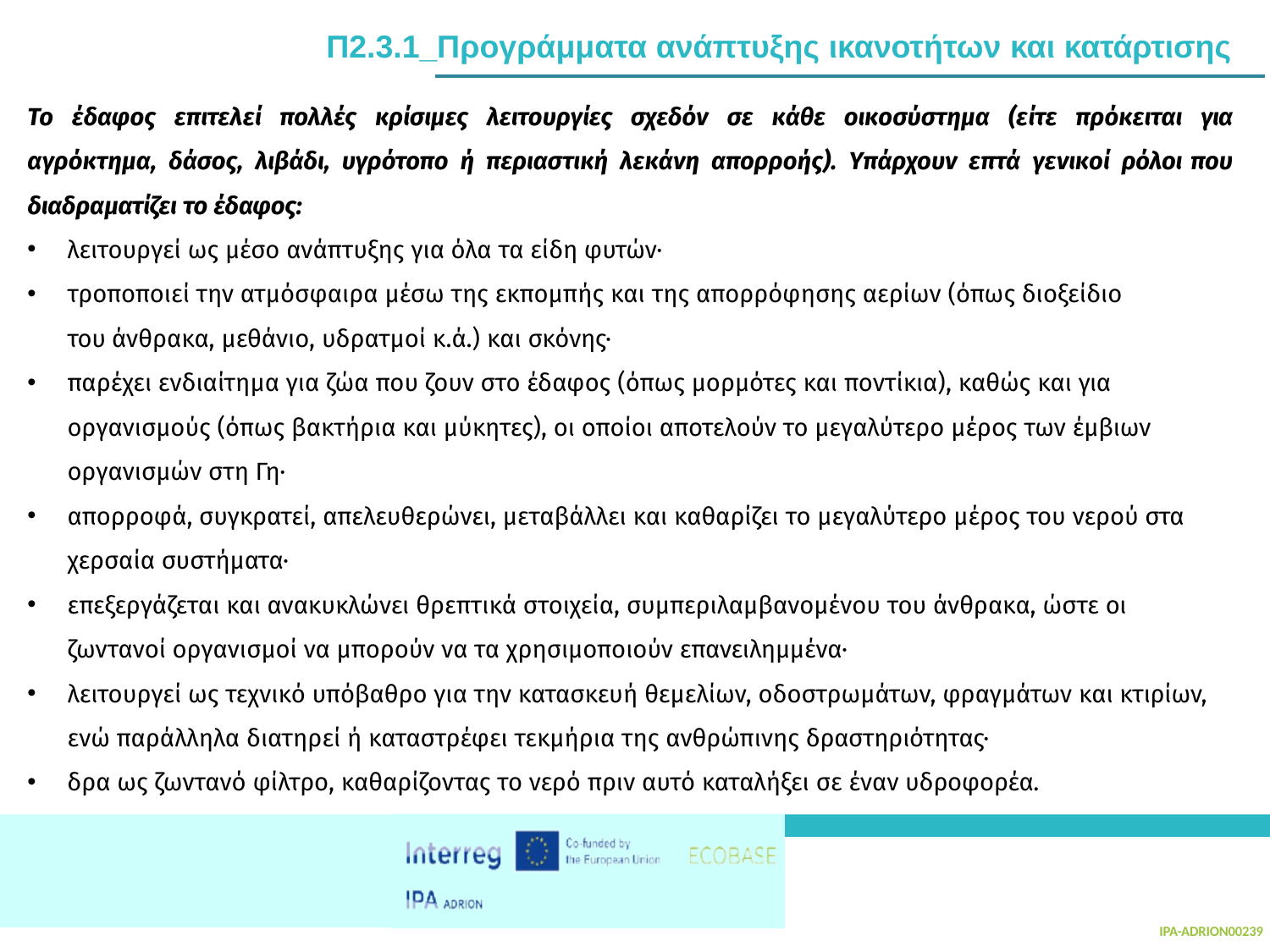

# Π2.3.1_Προγράμματα ανάπτυξης ικανοτήτων και κατάρτισης

Το έδαφος επιτελεί πολλές κρίσιμες λειτουργίες σχεδόν σε κάθε οικοσύστημα (είτε πρόκειται για αγρόκτημα, δάσος, λιβάδι, υγρότοπο ή περιαστική λεκάνη απορροής). Υπάρχουν επτά γενικοί ρόλοι που διαδραματίζει το έδαφος:
λειτουργεί ως μέσο ανάπτυξης για όλα τα είδη φυτών·
τροποποιεί την ατμόσφαιρα μέσω της εκπομπής και της απορρόφησης αερίων (όπως διοξείδιο του άνθρακα, μεθάνιο, υδρατμοί κ.ά.) και σκόνης·
παρέχει ενδιαίτημα για ζώα που ζουν στο έδαφος (όπως μορμότες και ποντίκια), καθώς και για οργανισμούς (όπως βακτήρια και μύκητες), οι οποίοι αποτελούν το μεγαλύτερο μέρος των έμβιων οργανισμών στη Γη·
απορροφά, συγκρατεί, απελευθερώνει, μεταβάλλει και καθαρίζει το μεγαλύτερο μέρος του νερού στα χερσαία συστήματα·
επεξεργάζεται και ανακυκλώνει θρεπτικά στοιχεία, συμπεριλαμβανομένου του άνθρακα, ώστε οι ζωντανοί οργανισμοί να μπορούν να τα χρησιμοποιούν επανειλημμένα·
λειτουργεί ως τεχνικό υπόβαθρο για την κατασκευή θεμελίων, οδοστρωμάτων, φραγμάτων και κτιρίων, ενώ παράλληλα διατηρεί ή καταστρέφει τεκμήρια της ανθρώπινης δραστηριότητας·
δρα ως ζωντανό φίλτρο, καθαρίζοντας το νερό πριν αυτό καταλήξει σε έναν υδροφορέα.
IPA-ADRION00239